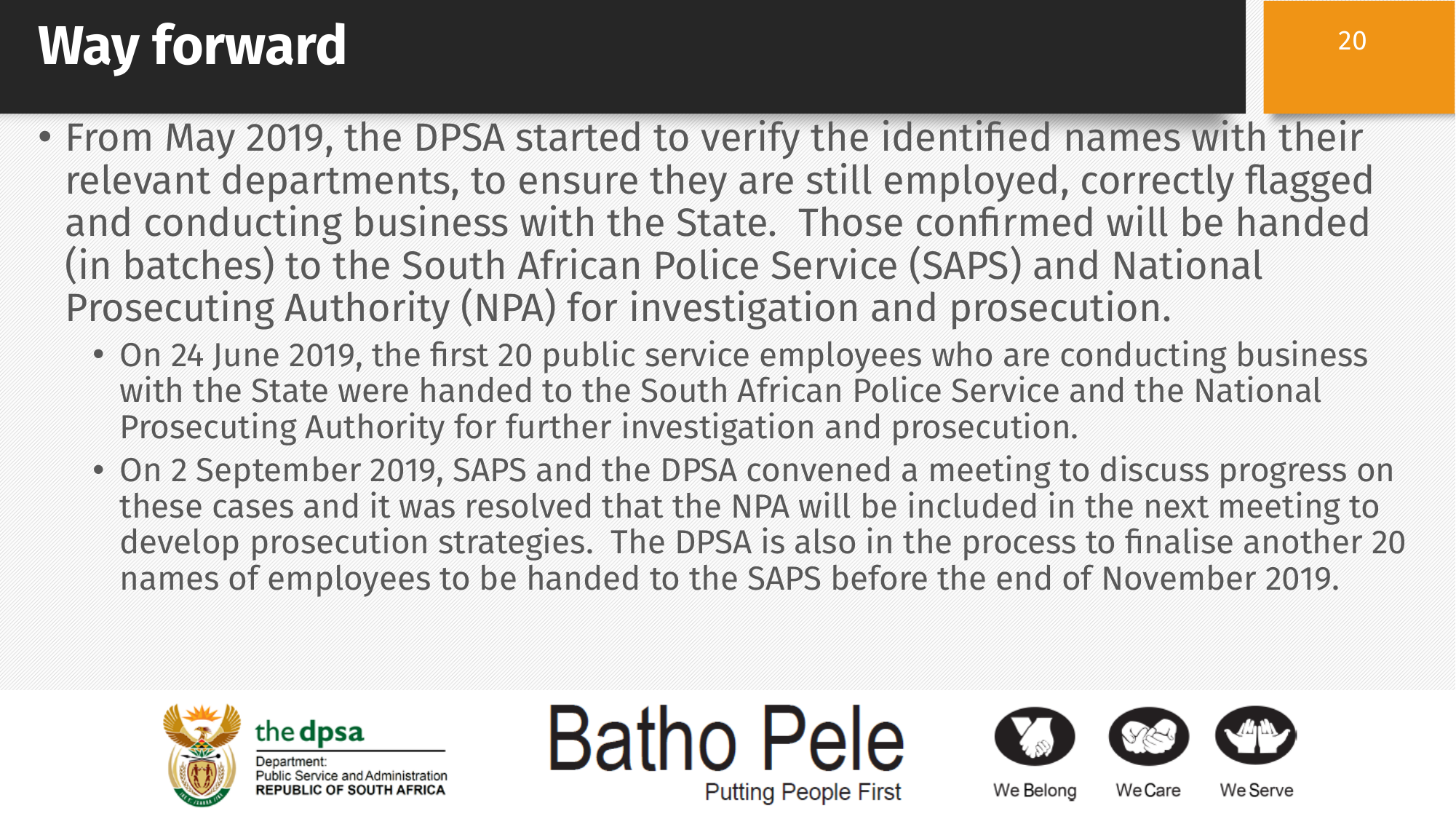

# Way forward
20
From May 2019, the DPSA started to verify the identified names with their relevant departments, to ensure they are still employed, correctly flagged and conducting business with the State.  Those confirmed will be handed (in batches) to the South African Police Service (SAPS) and National Prosecuting Authority (NPA) for investigation and prosecution.
On 24 June 2019, the first 20 public service employees who are conducting business with the State were handed to the South African Police Service and the National Prosecuting Authority for further investigation and prosecution.
On 2 September 2019, SAPS and the DPSA convened a meeting to discuss progress on these cases and it was resolved that the NPA will be included in the next meeting to develop prosecution strategies.  The DPSA is also in the process to finalise another 20 names of employees to be handed to the SAPS before the end of November 2019.